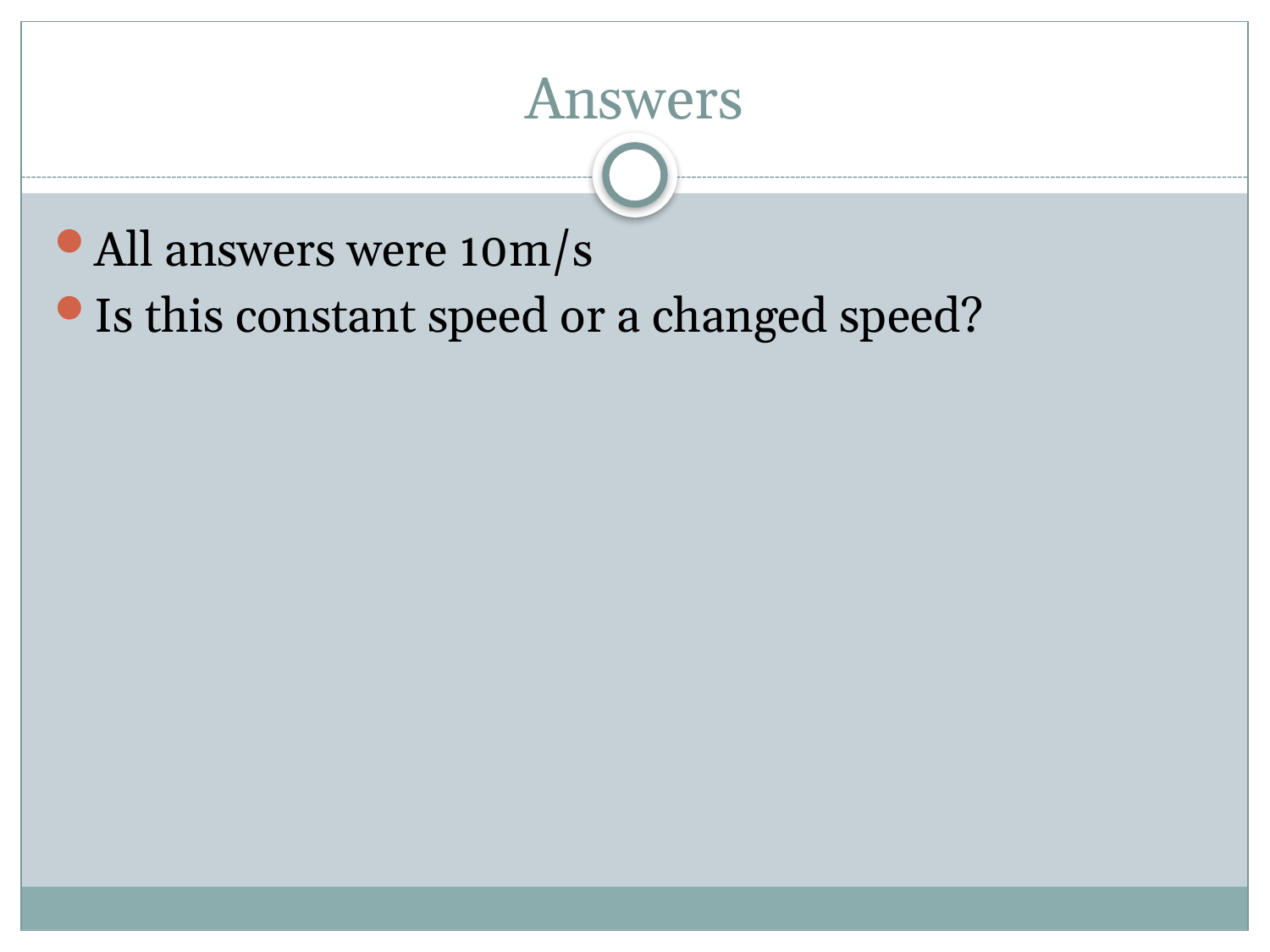

# Answers
All answers were 10m/s
Is this constant speed or a changed speed?